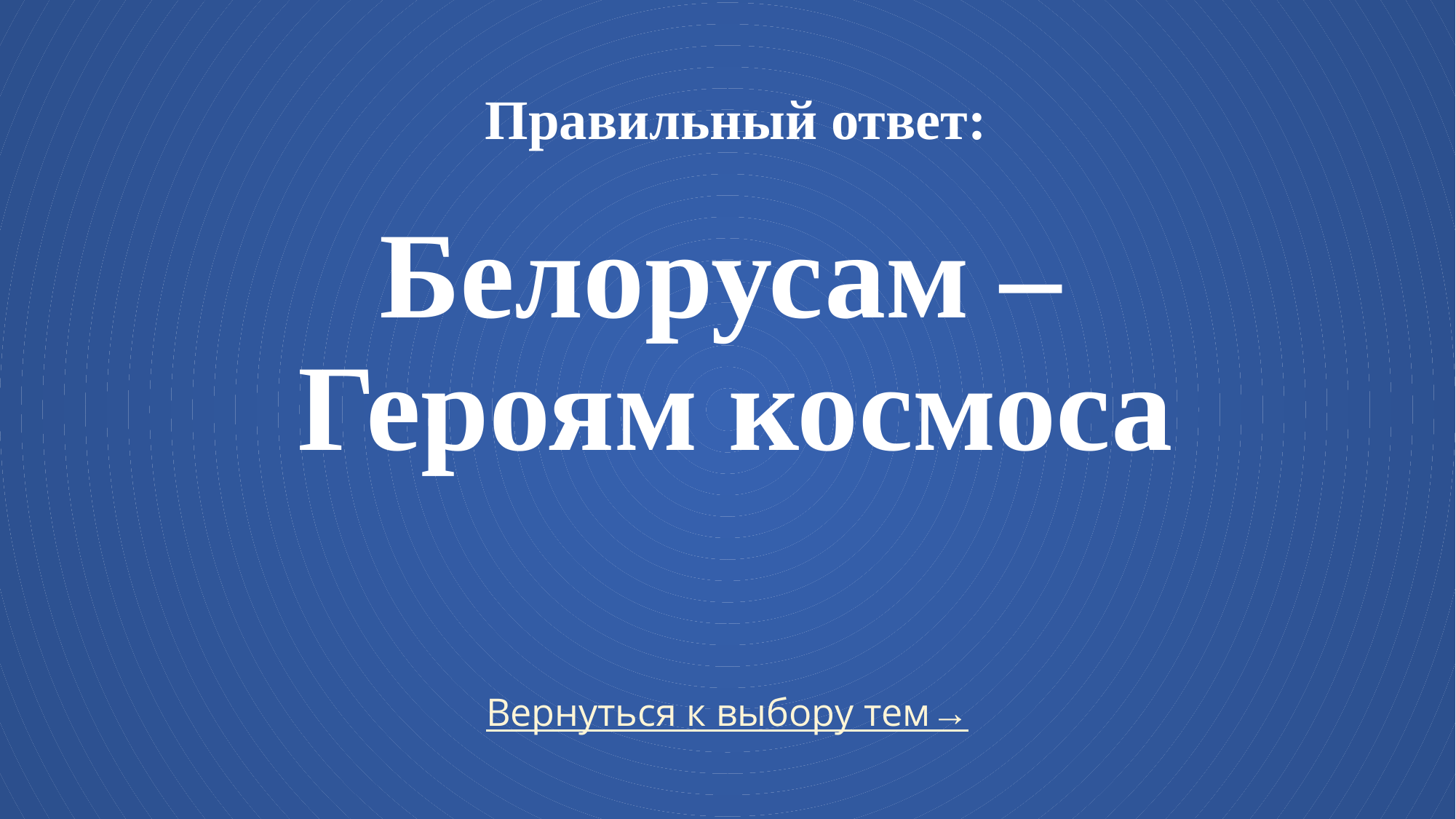

# Правильный ответ: Белорусам – Героям космоса
Вернуться к выбору тем→